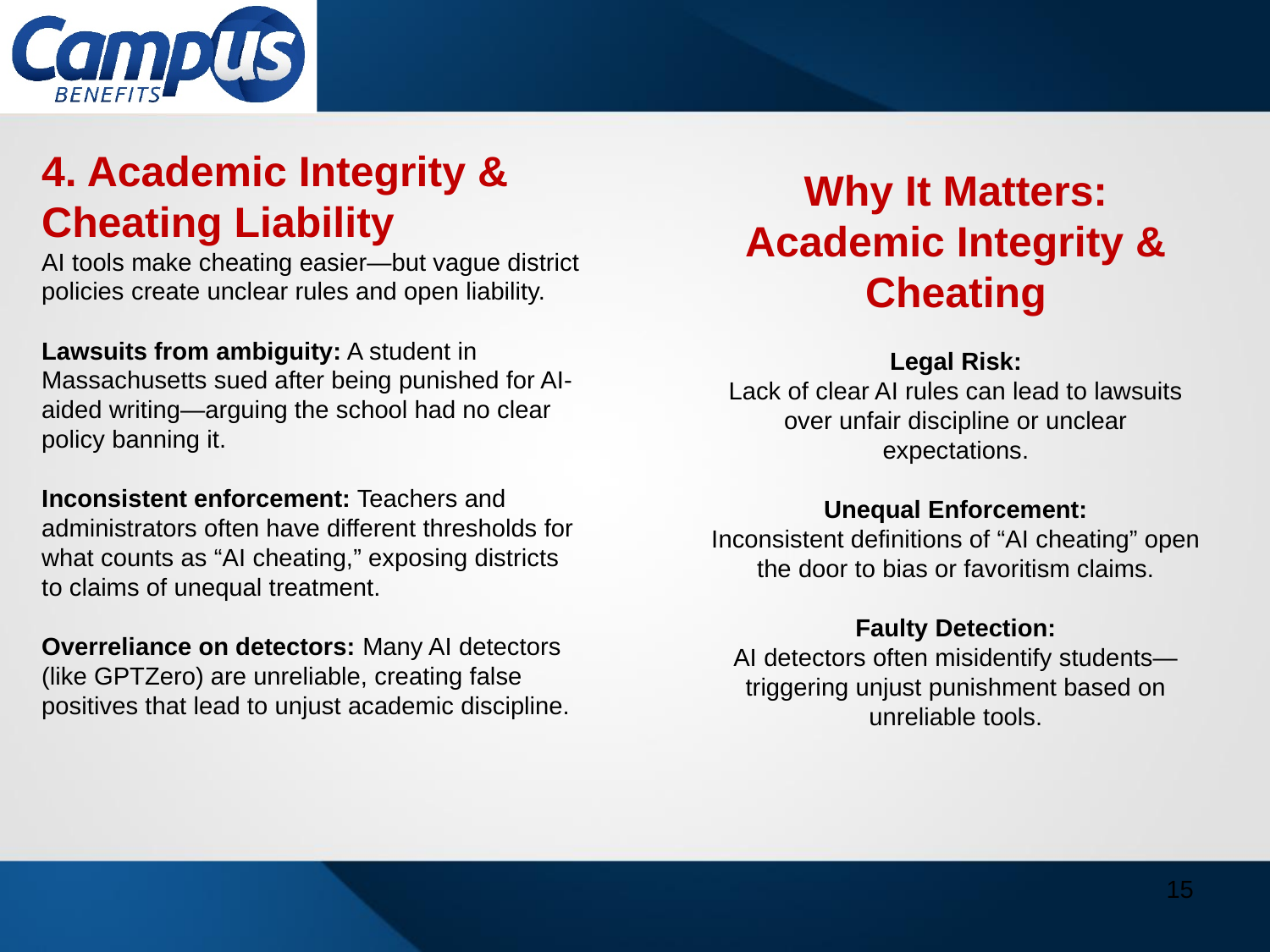

4. Academic Integrity & Cheating Liability
AI tools make cheating easier—but vague district policies create unclear rules and open liability.

Lawsuits from ambiguity: A student in Massachusetts sued after being punished for AI-aided writing—arguing the school had no clear policy banning it.

Inconsistent enforcement: Teachers and administrators often have different thresholds for what counts as “AI cheating,” exposing districts to claims of unequal treatment.

Overreliance on detectors: Many AI detectors (like GPTZero) are unreliable, creating false positives that lead to unjust academic discipline.
Why It Matters: Academic Integrity & Cheating

Legal Risk:
Lack of clear AI rules can lead to lawsuits over unfair discipline or unclear expectations.

Unequal Enforcement:
Inconsistent definitions of “AI cheating” open the door to bias or favoritism claims.

Faulty Detection:
AI detectors often misidentify students—triggering unjust punishment based on unreliable tools.
15